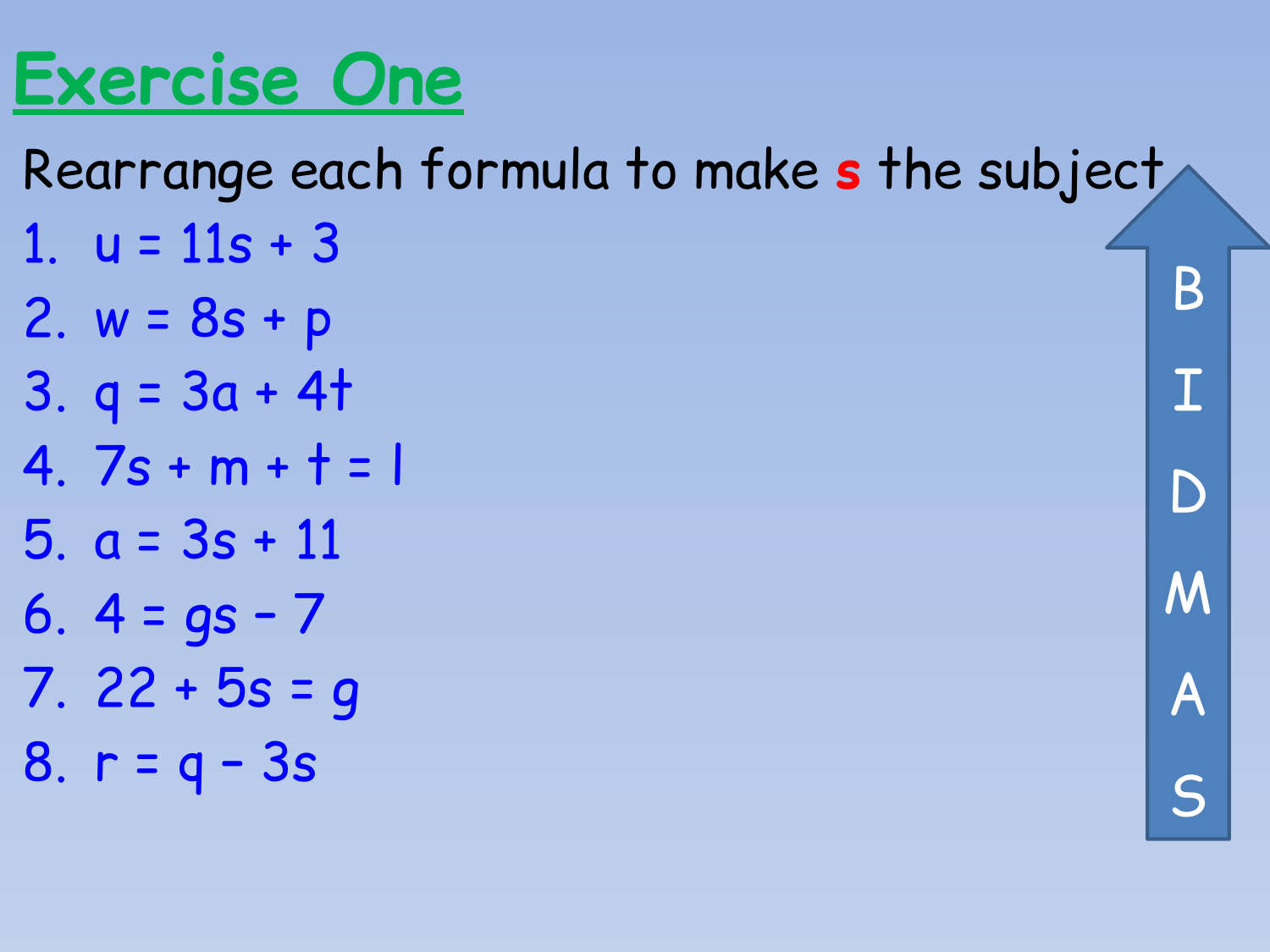

# Exercise One
Rearrange each formula to make s the subject
u = 11s + 3
w = 8s + p
q = 3a + 4t
7s + m + t = l
a = 3s + 11
4 = gs – 7
22 + 5s = g
r = q – 3s

B
I
D
M
A
S